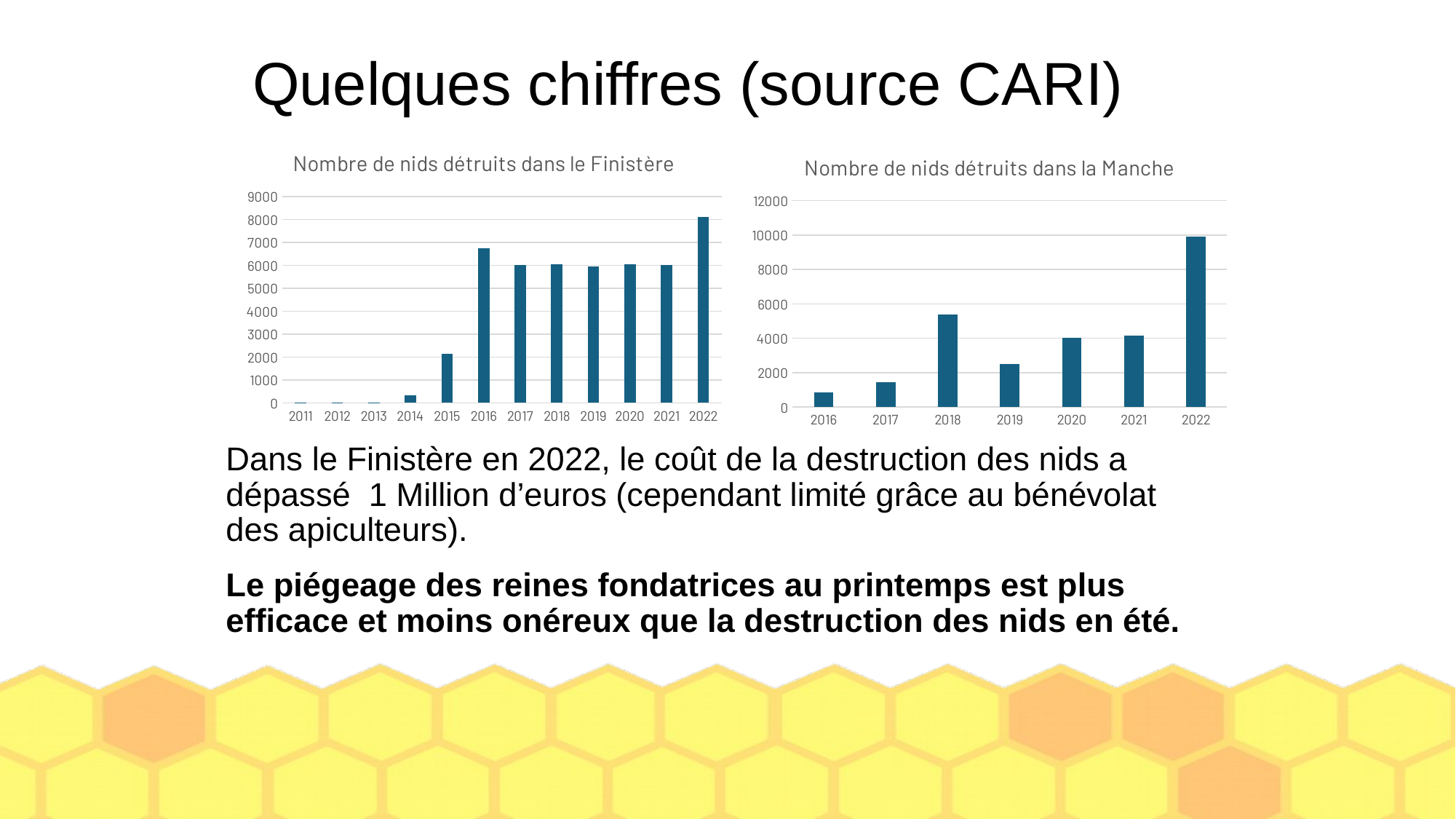

# Quelques chiffres (source CARI)

### Chart: Nombre de nids détruits dans le Finistère

| Category | Nombre de nids détruits dans le Finistère |
|---|---|
| 2011 | 2.0 |
| 2012 | 3.0 |
| 2013 | 15.0 |
| 2014 | 315.0 |
| 2015 | 2139.0 |
| 2016 | 6745.0 |
| 2017 | 6000.0 |
| 2018 | 6050.0 |
| 2019 | 5950.0 |
| 2020 | 6050.0 |
| 2021 | 6000.0 |
| 2022 | 8119.0 |

### Chart: Nombre de nids détruits dans la Manche

| Category | Nombre de nids détruits dans la Manche |
|---|---|
| 2016 | 869.0 |
| 2017 | 1447.0 |
| 2018 | 5395.0 |
| 2019 | 2502.0 |
| 2020 | 4034.0 |
| 2021 | 4139.0 |
| 2022 | 9924.0 |

Dans le Finistère en 2022, le coût de la destruction des nids a dépassé  1 Million d’euros (cependant limité grâce au bénévolat des apiculteurs).
Le piégeage des reines fondatrices au printemps est plus efficace et moins onéreux que la destruction des nids en été.